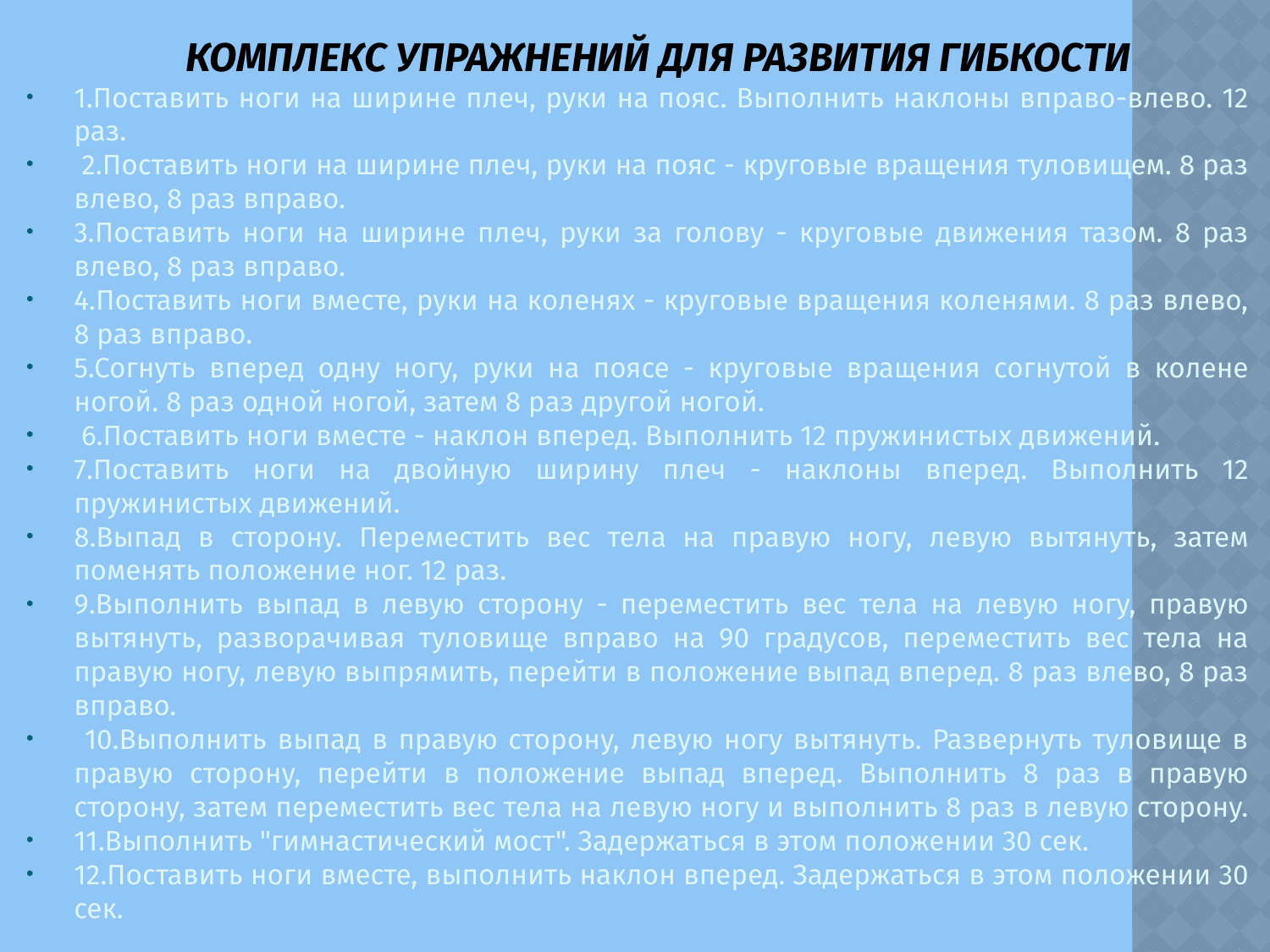

# Комплекс упражнений для развития гибкости
1.Поставить ноги на ширине плеч, руки на пояс. Выполнить наклоны вправо-влево. 12 раз.
 2.Поставить ноги на ширине плеч, руки на пояс - круговые вращения туловищем. 8 раз влево, 8 раз вправо.
3.Поставить ноги на ширине плеч, руки за голову - круговые движения тазом. 8 раз влево, 8 раз вправо.
4.Поставить ноги вместе, руки на коленях - круговые вращения коленями. 8 раз влево, 8 раз вправо.
5.Согнуть вперед одну ногу, руки на поясе - круговые вращения согнутой в колене ногой. 8 раз одной ногой, затем 8 раз другой ногой.
 6.Поставить ноги вместе - наклон вперед. Выполнить 12 пружинистых движений.
7.Поставить ноги на двойную ширину плеч - наклоны вперед. Выполнить 12 пружинистых движений.
8.Выпад в сторону. Переместить вес тела на правую ногу, левую вытянуть, затем поменять положение ног. 12 раз.
9.Выполнить выпад в левую сторону - переместить вес тела на левую ногу, правую вытянуть, разворачивая туловище вправо на 90 градусов, переместить вес тела на правую ногу, левую выпрямить, перейти в положение выпад вперед. 8 раз влево, 8 раз вправо.
 10.Выполнить выпад в правую сторону, левую ногу вытянуть. Развернуть туловище в правую сторону, перейти в положение выпад вперед. Выполнить 8 раз в правую сторону, затем переместить вес тела на левую ногу и выполнить 8 раз в левую сторону.
11.Выполнить "гимнастический мост". Задержаться в этом положении 30 сек.
12.Поставить ноги вместе, выполнить наклон вперед. Задержаться в этом положении 30 сек.